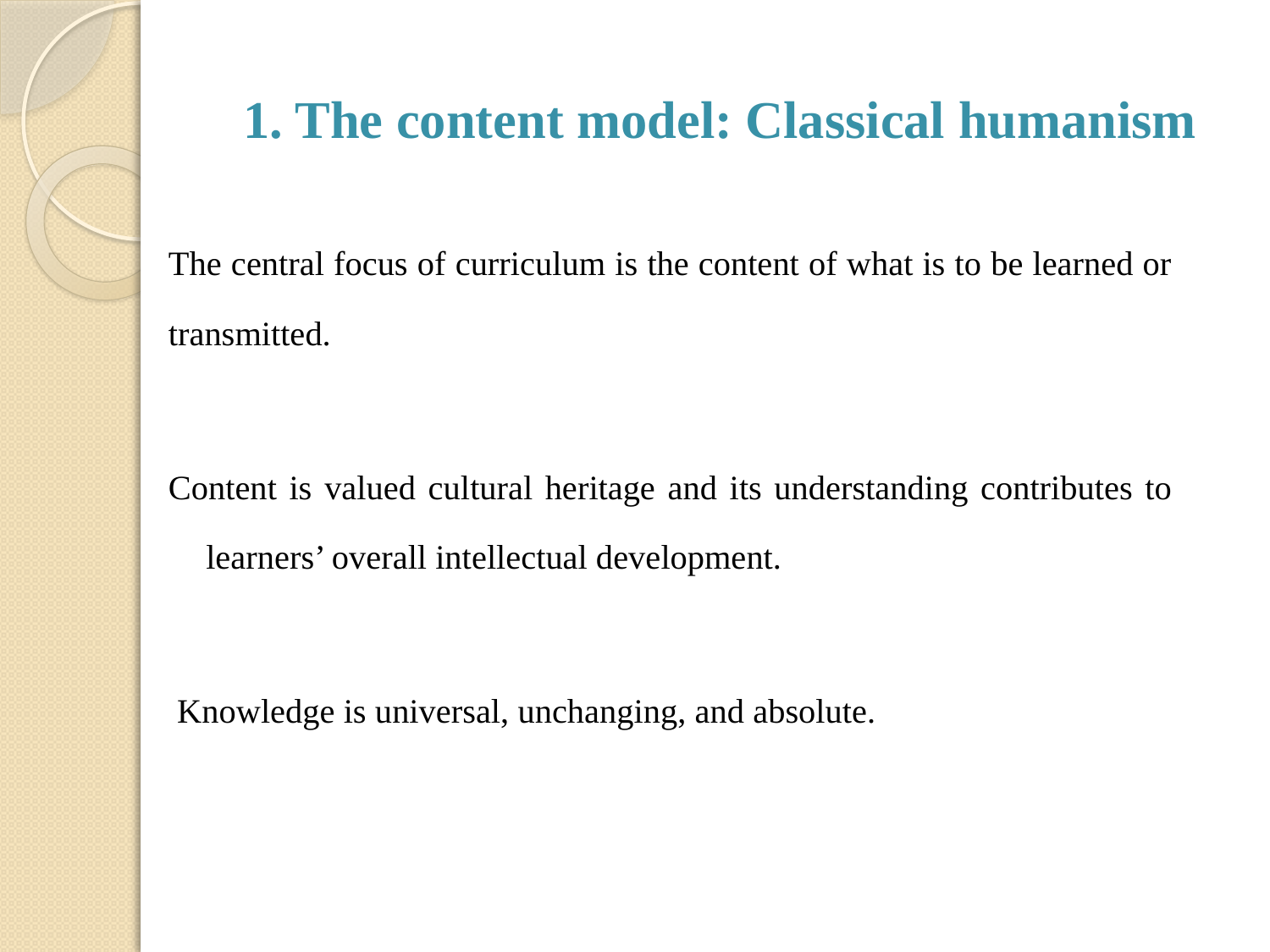

# 1. The content model: Classical humanism
The central focus of curriculum is the content of what is to be learned or transmitted.

Content is valued cultural heritage and its understanding contributes to learners’ overall intellectual development.

 Knowledge is universal, unchanging, and absolute.